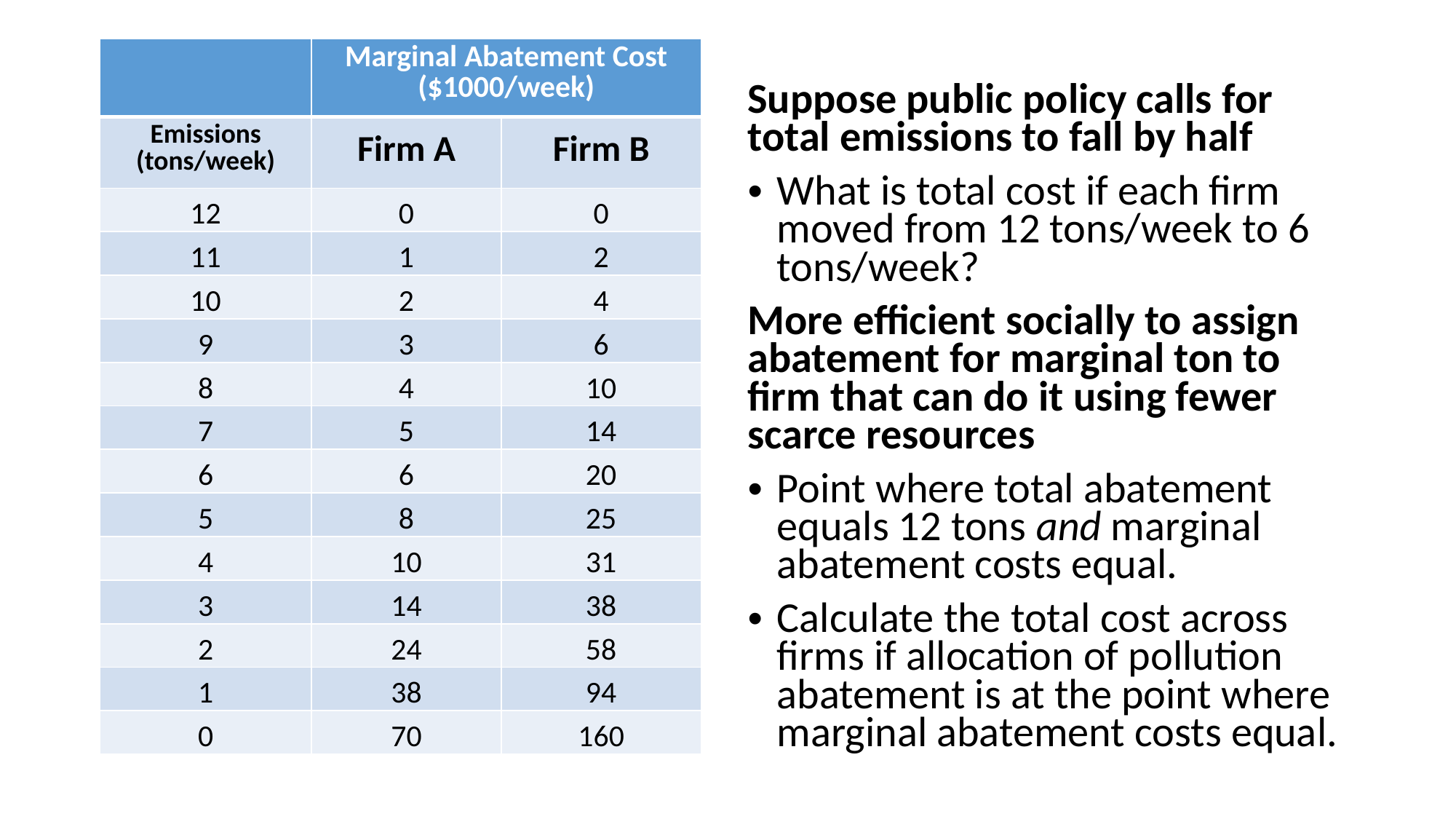

|  | Marginal Abatement Cost ($1000/week) |  |
| --- | --- | --- |
| Emissions (tons/week) | Firm A | Firm B |
| 12 | 0 | 0 |
| 11 | 1 | 2 |
| 10 | 2 | 4 |
| 9 | 3 | 6 |
| 8 | 4 | 10 |
| 7 | 5 | 14 |
| 6 | 6 | 20 |
| 5 | 8 | 25 |
| 4 | 10 | 31 |
| 3 | 14 | 38 |
| 2 | 24 | 58 |
| 1 | 38 | 94 |
| 0 | 70 | 160 |
Suppose public policy calls for total emissions to fall by half
What is total cost if each firm moved from 12 tons/week to 6 tons/week?
More efficient socially to assign abatement for marginal ton to firm that can do it using fewer scarce resources
Point where total abatement equals 12 tons and marginal abatement costs equal.
Calculate the total cost across firms if allocation of pollution abatement is at the point where marginal abatement costs equal.